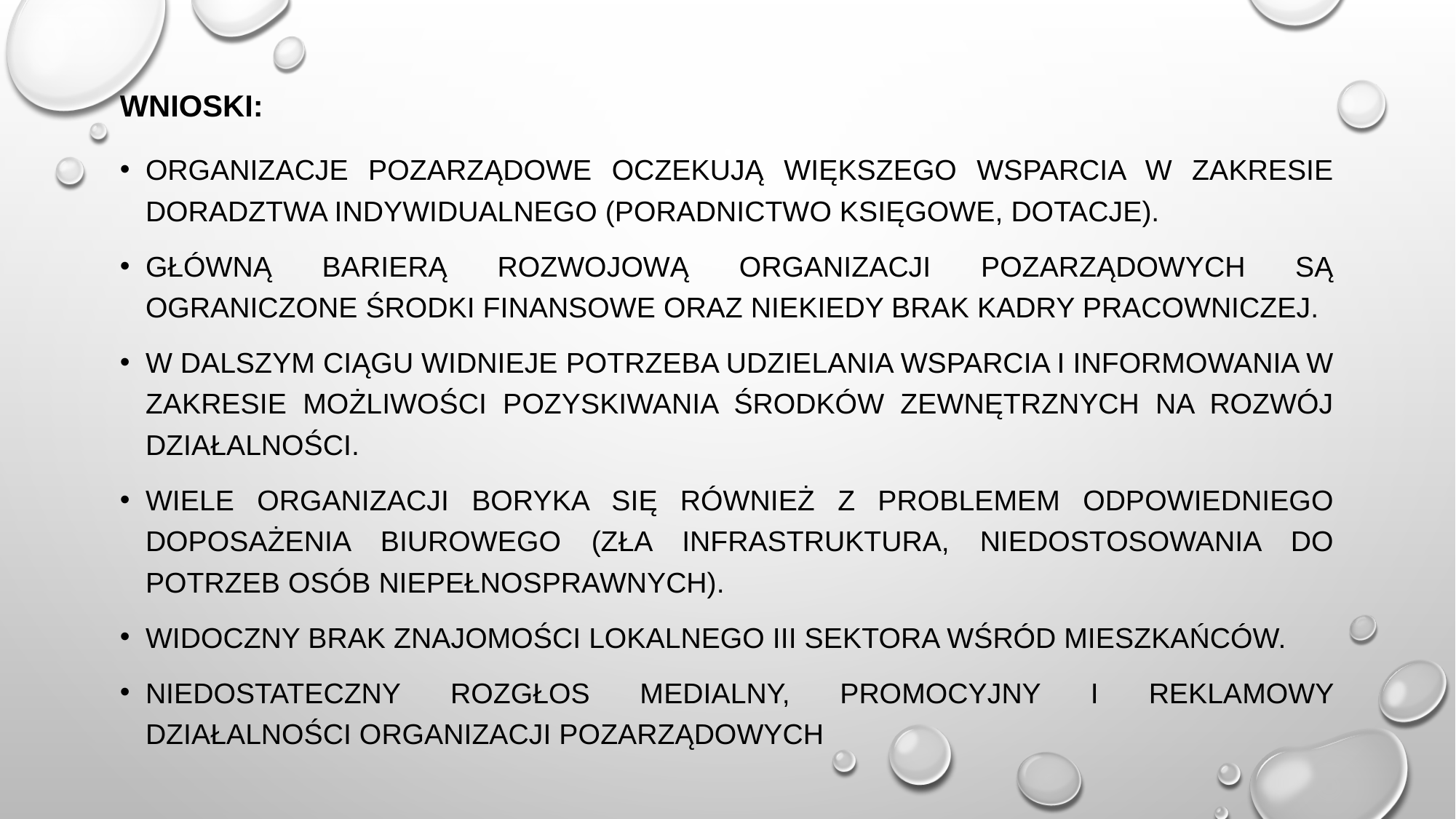

# Wnioski:
Organizacje pozarządowe oczekują większego wsparcia w zakresie doradztwa indywidualnego (poradnictwo księgowe, dotacje).
Główną barierą rozwojową organizacji pozarządowych są ograniczone środki finansowe oraz niekiedy brak kadry pracowniczej.
W dalszym ciągu widnieje potrzeba udzielania wsparcia i informowania w zakresie możliwości pozyskiwania środków zewnętrznych na rozwój działalności.
Wiele organizacji boryka się również z problemem odpowiedniego doposażenia biurowego (zła infrastruktura, niedostosowania do potrzeb osób niepełnosprawnych).
Widoczny brak znajomości lokalnego III sektora wśród mieszkańców.
Niedostateczny rozgłos medialny, promocyjny i reklamowy działalności organizacji pozarządowych